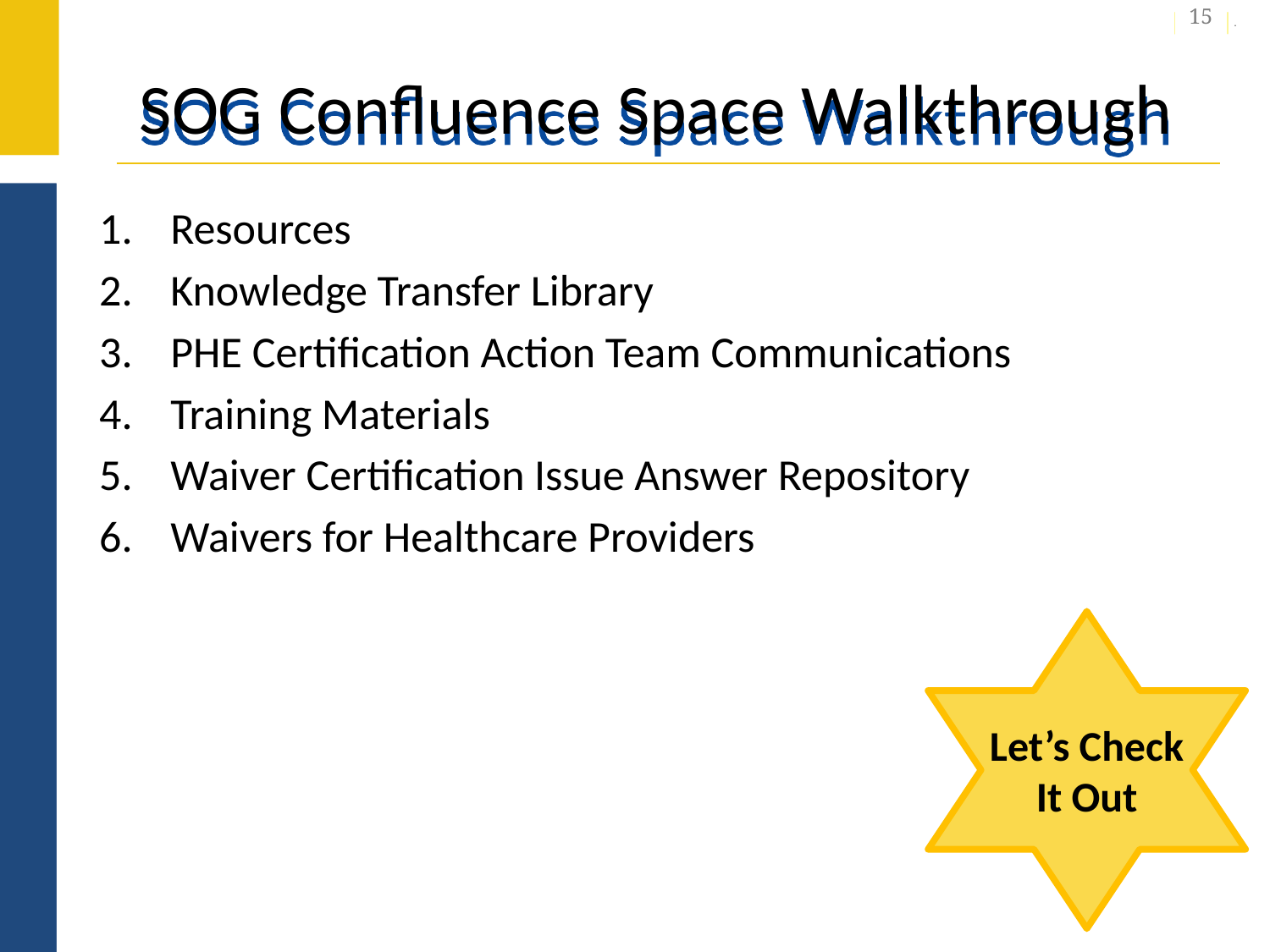

15
# SOG Confluence Space Walkthrough
Resources
Knowledge Transfer Library
PHE Certification Action Team Communications
Training Materials
Waiver Certification Issue Answer Repository
Waivers for Healthcare Providers

Let’s Check
It Out